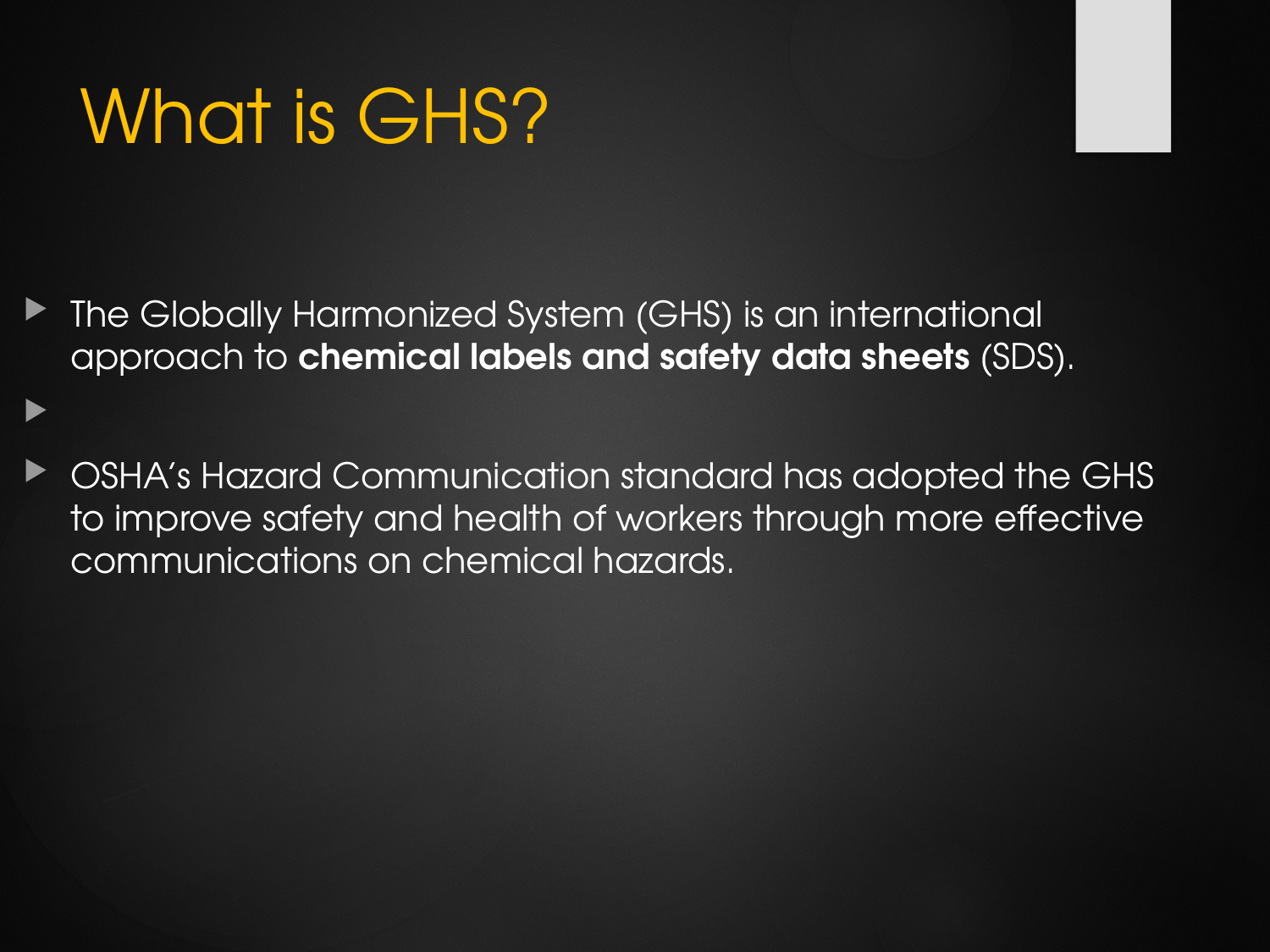

# What is GHS?
The Globally Harmonized System (GHS) is an international approach to chemical labels and safety data sheets (SDS).

OSHA’s Hazard Communication standard has adopted the GHS to improve safety and health of workers through more effective communications on chemical hazards.